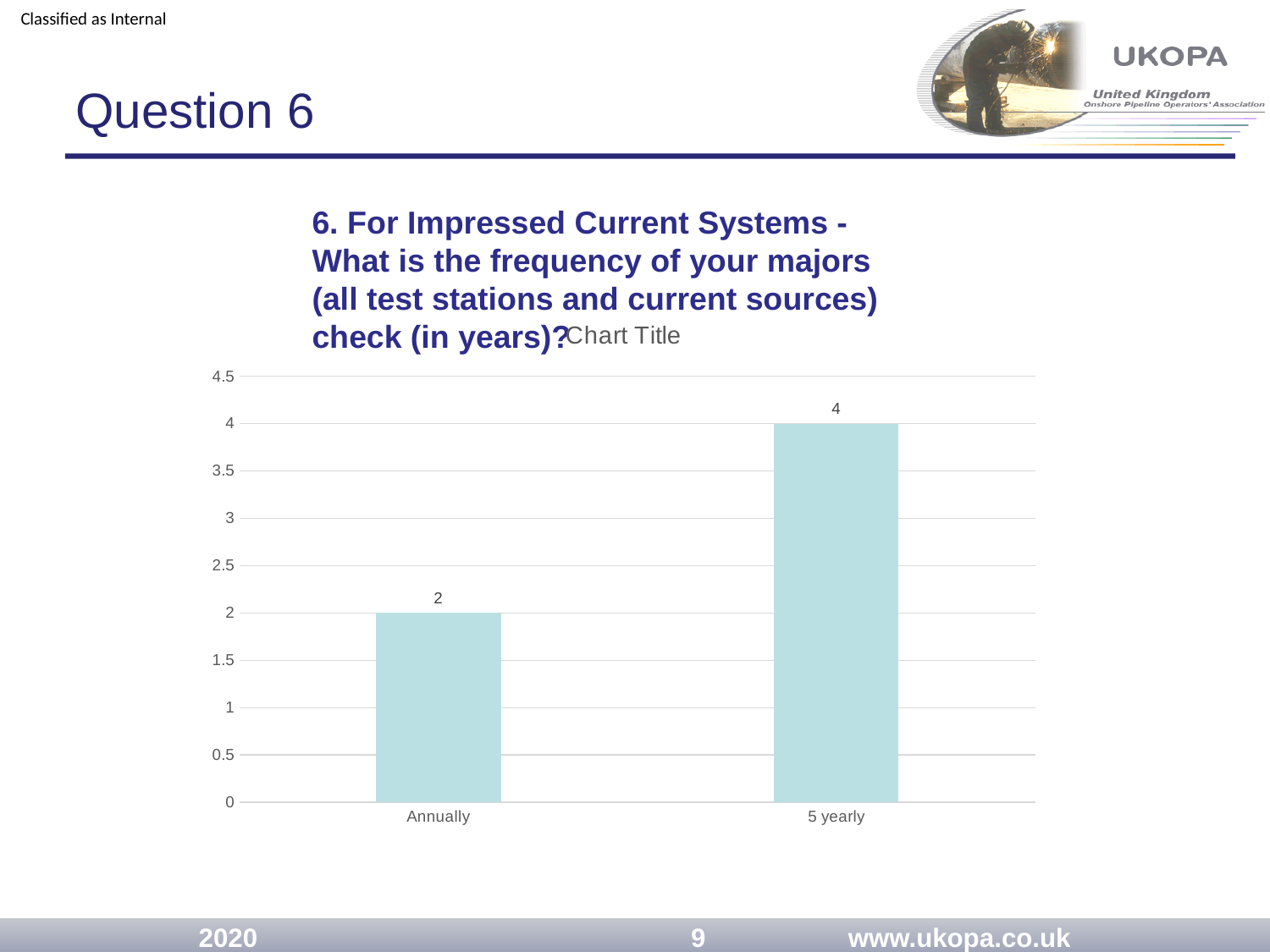

# Question 6
6. For Impressed Current Systems - What is the frequency of your majors (all test stations and current sources) check (in years)?

### Chart:

| Category |  |
|---|---|
| Annually | 2.0 |
| 5 yearly | 4.0 |